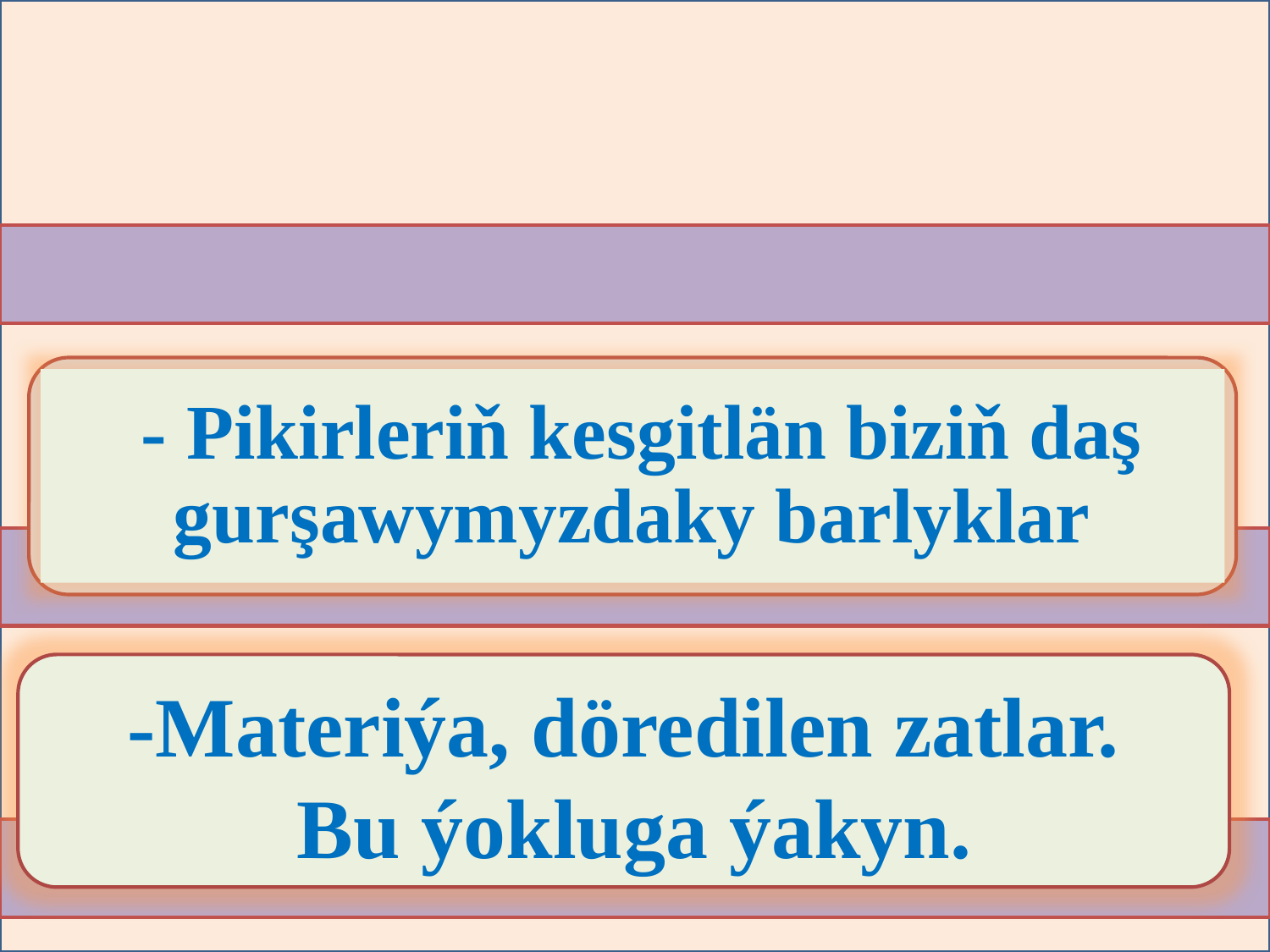

- Ähli zady kesgitleýän baky bolan pikirleriň barlygy

 - Pikirleriň kesgitlän biziň daş gurşawymyzdaky barlyklar

-Materiýa, döredilen zatlar.
 Bu ýokluga ýakyn.